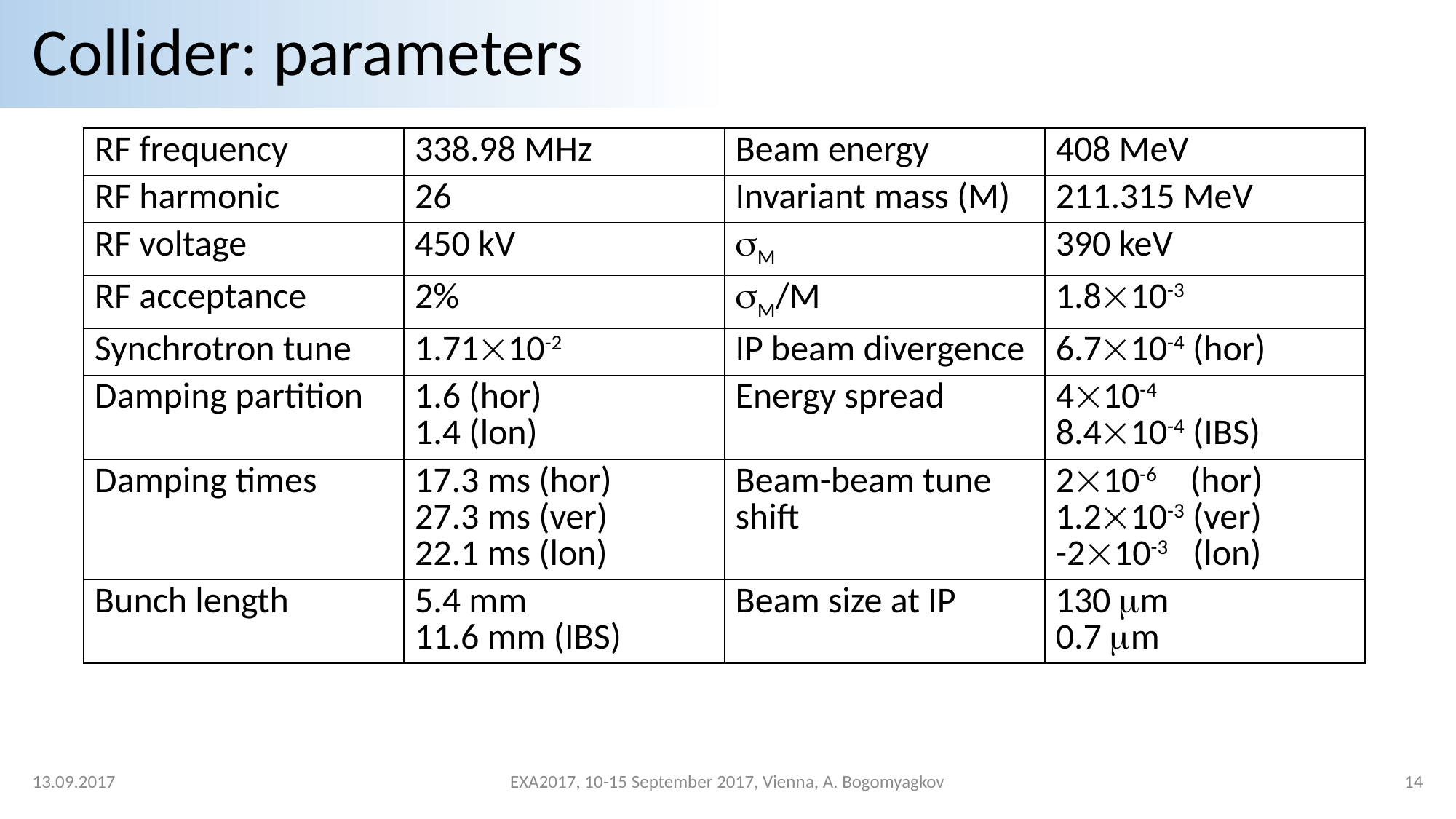

# Collider: parameters
| RF frequency | 338.98 MHz | Beam energy | 408 MeV |
| --- | --- | --- | --- |
| RF harmonic | 26 | Invariant mass (M) | 211.315 MeV |
| RF voltage | 450 kV | σM | 390 keV |
| RF acceptance | 2% | σM/M | 1.8×10-3 |
| Synchrotron tune | 1.71×10-2 | IP beam divergence | 6.7×10-4 (hor) |
| Damping partition | 1.6 (hor) 1.4 (lon) | Energy spread | 4×10-4 8.4×10-4 (IBS) |
| Damping times | 17.3 ms (hor) 27.3 ms (ver) 22.1 ms (lon) | Beam-beam tune shift | 2×10-6 (hor) 1.2×10-3 (ver) -2×10-3 (lon) |
| Bunch length | 5.4 mm 11.6 mm (IBS) | Beam size at IP | 130 μm 0.7 μm |
13.09.2017
EXA2017, 10-15 September 2017, Vienna, A. Bogomyagkov
14